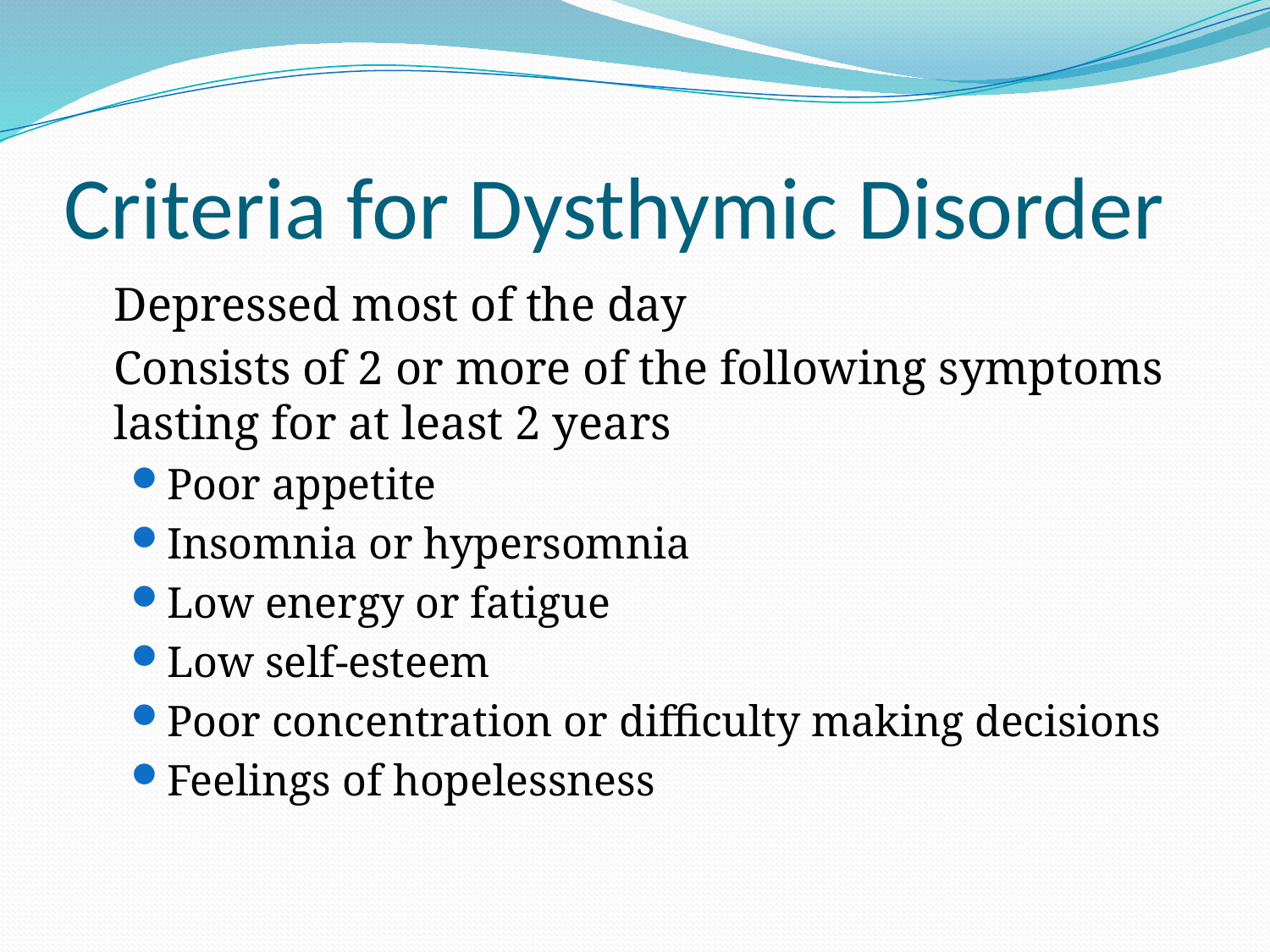

# Criteria for Dysthymic Disorder
	Depressed most of the day
	Consists of 2 or more of the following symptoms lasting for at least 2 years
Poor appetite
Insomnia or hypersomnia
Low energy or fatigue
Low self-esteem
Poor concentration or difficulty making decisions
Feelings of hopelessness